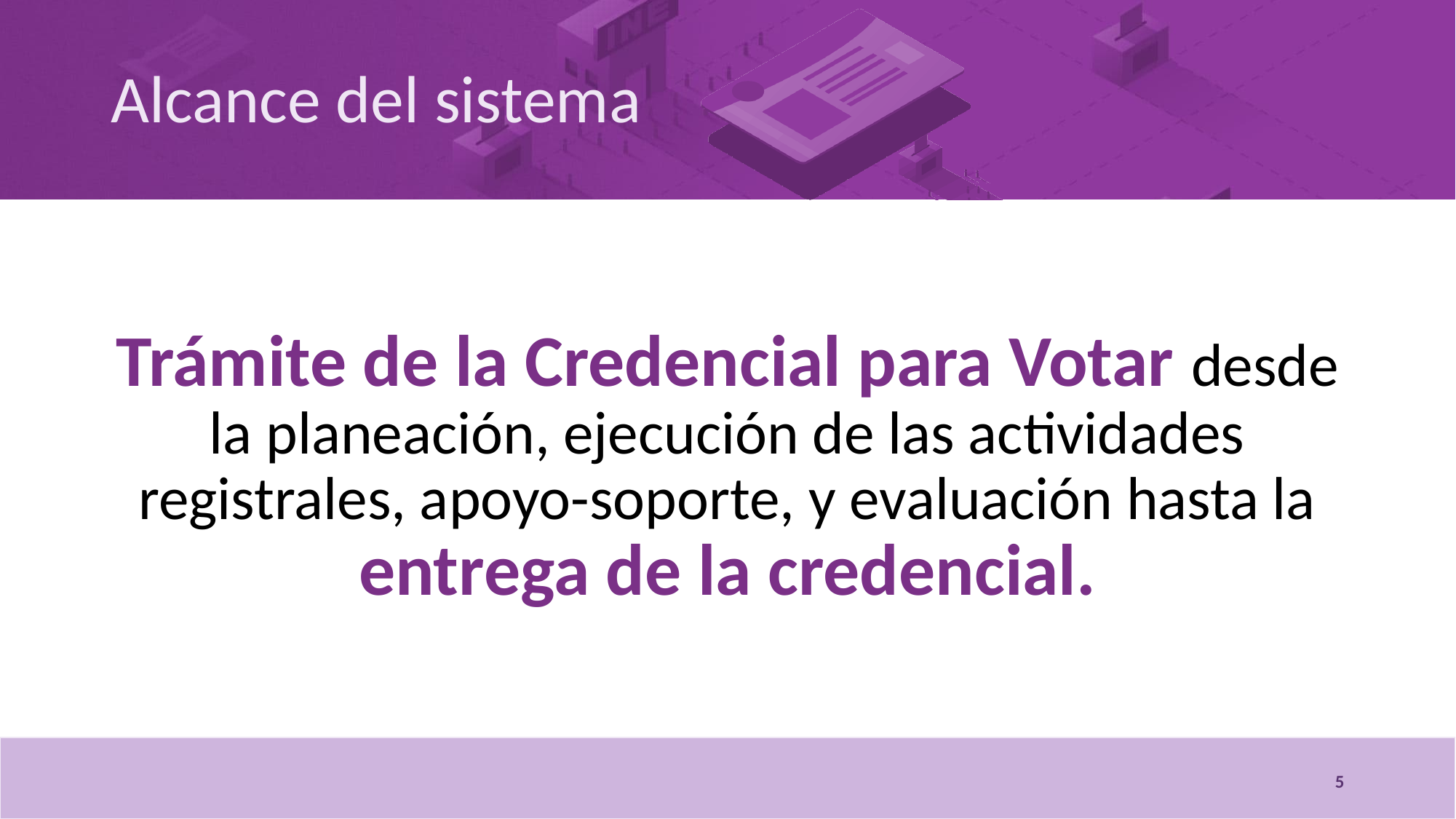

# Alcance del sistema
Trámite de la Credencial para Votar desde la planeación, ejecución de las actividades registrales, apoyo-soporte, y evaluación hasta la entrega de la credencial.
5